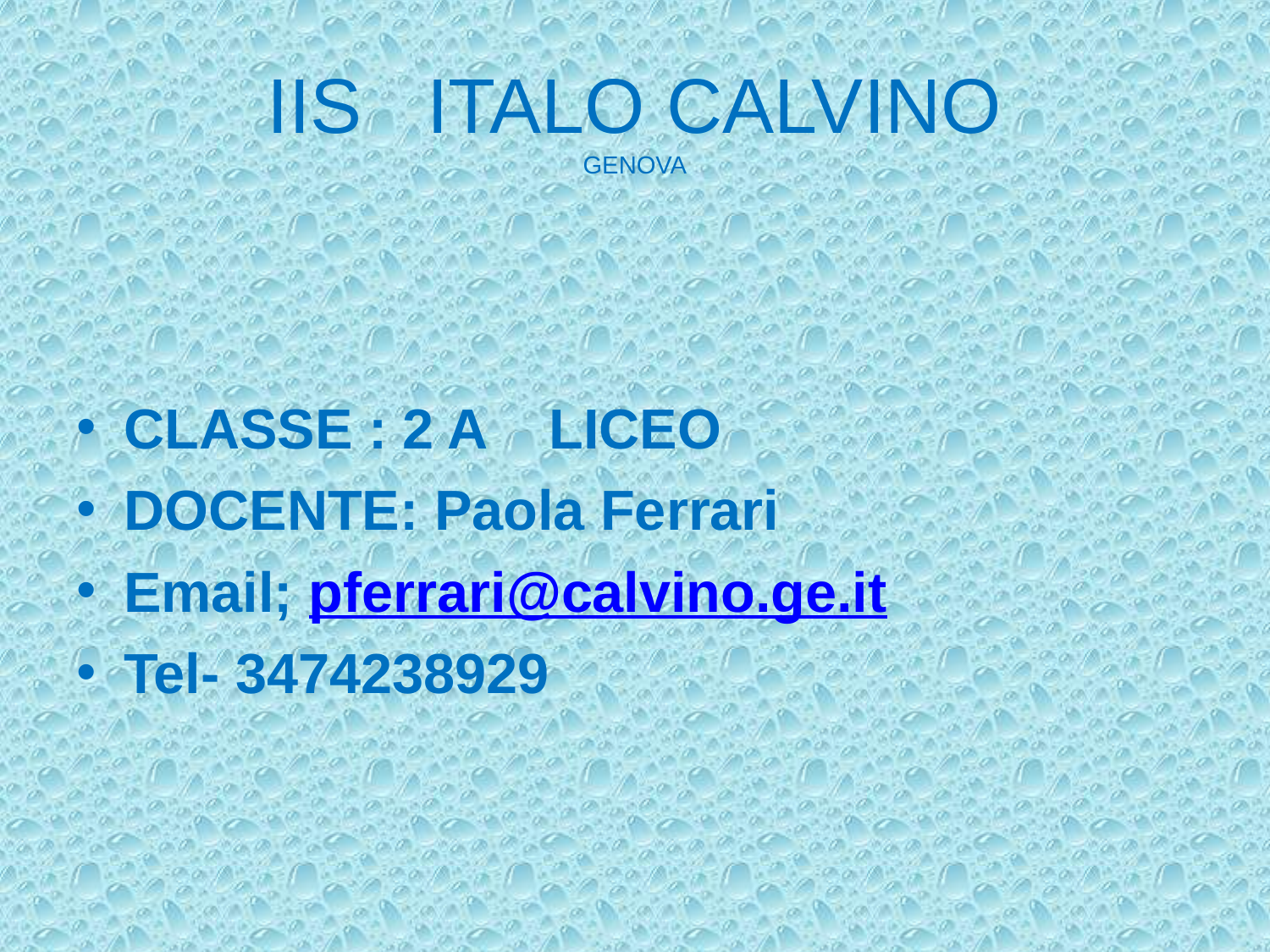

# IIS   ITALO CALVINO GENOVA

CLASSE : 2 A    LICEO
DOCENTE: Paola Ferrari
Email; pferrari@calvino.ge.it
Tel- 3474238929